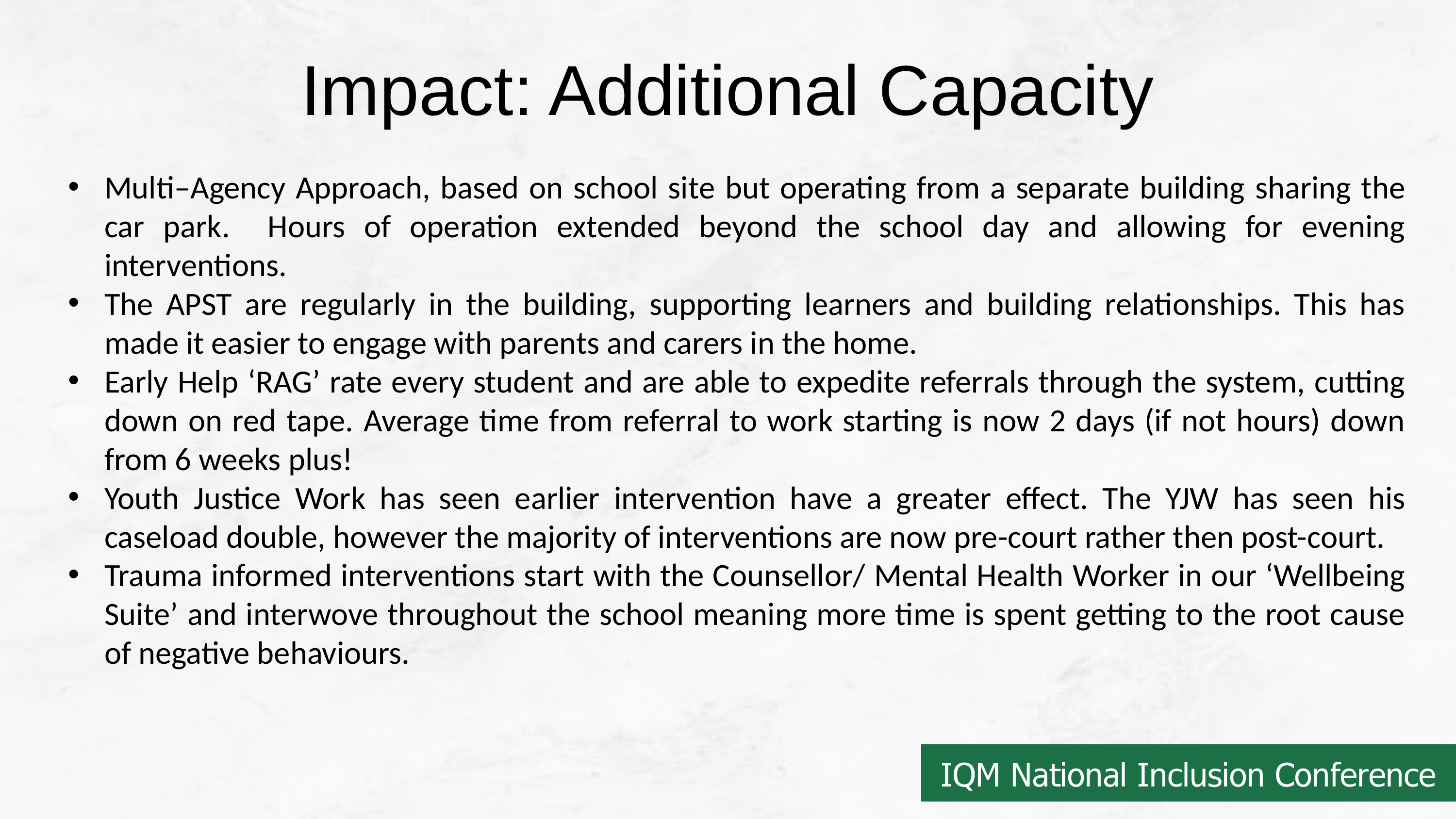

Impact: Additional Capacity
Multi–Agency Approach, based on school site but operating from a separate building sharing the car park.  Hours of operation extended beyond the school day and allowing for evening interventions.
The APST are regularly in the building, supporting learners and building relationships. This has made it easier to engage with parents and carers in the home.
Early Help ‘RAG’ rate every student and are able to expedite referrals through the system, cutting down on red tape. Average time from referral to work starting is now 2 days (if not hours) down from 6 weeks plus!
Youth Justice Work has seen earlier intervention have a greater effect. The YJW has seen his caseload double, however the majority of interventions are now pre-court rather then post-court.
Trauma informed interventions start with the Counsellor/ Mental Health Worker in our ‘Wellbeing Suite’ and interwove throughout the school meaning more time is spent getting to the root cause of negative behaviours.

IQM National Inclusion Conference